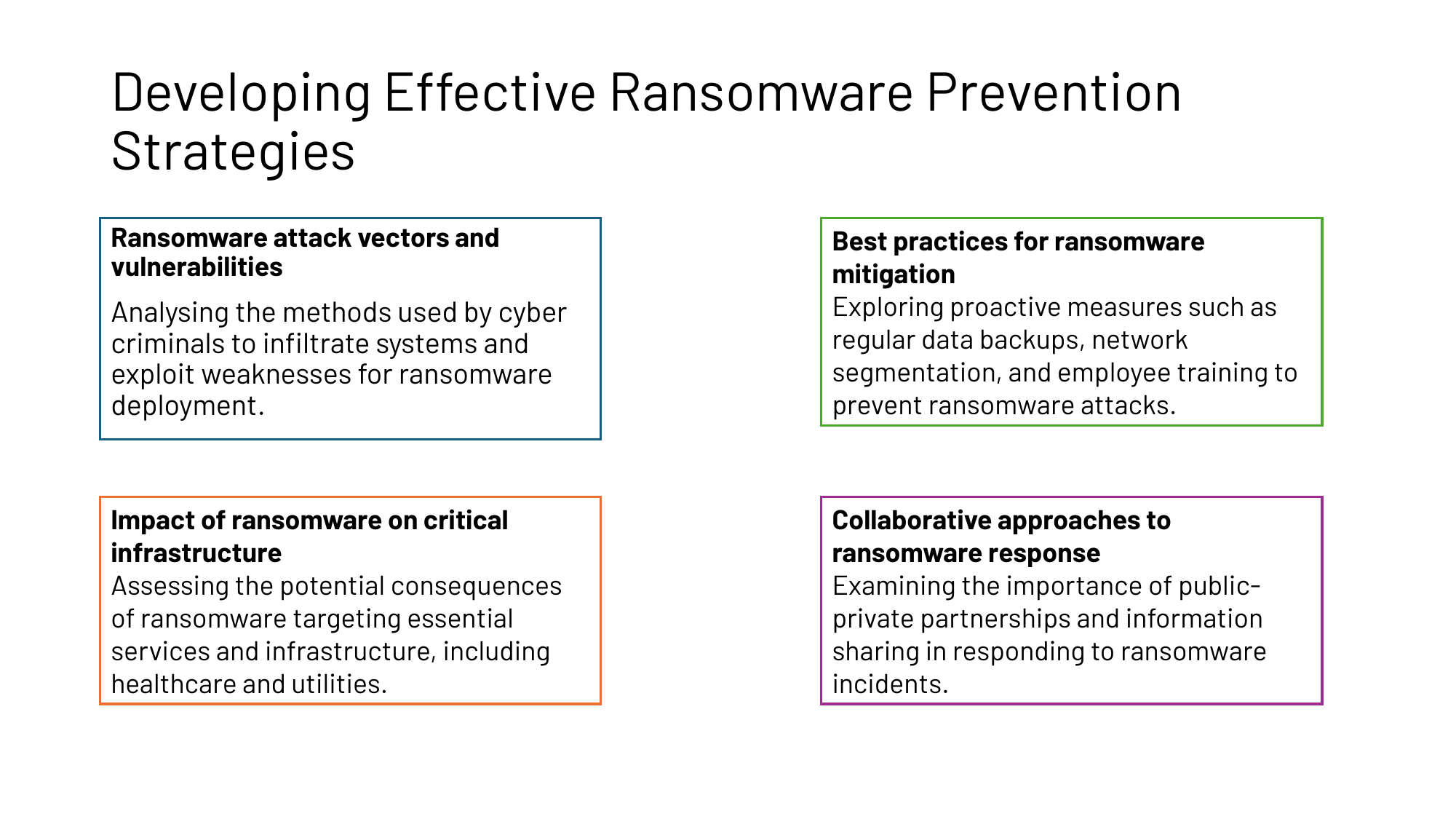

# Developing Effective Ransomware Prevention Strategies
Ransomware attack vectors and vulnerabilities
Analysing the methods used by cyber criminals to infiltrate systems and exploit weaknesses for ransomware deployment.
Best practices for ransomware mitigation
Exploring proactive measures such as regular data backups, network segmentation, and employee training to prevent ransomware attacks.
Impact of ransomware on critical infrastructure
Assessing the potential consequences of ransomware targeting essential services and infrastructure, including healthcare and utilities.
Collaborative approaches to ransomware response
Examining the importance of public-private partnerships and information sharing in responding to ransomware incidents.